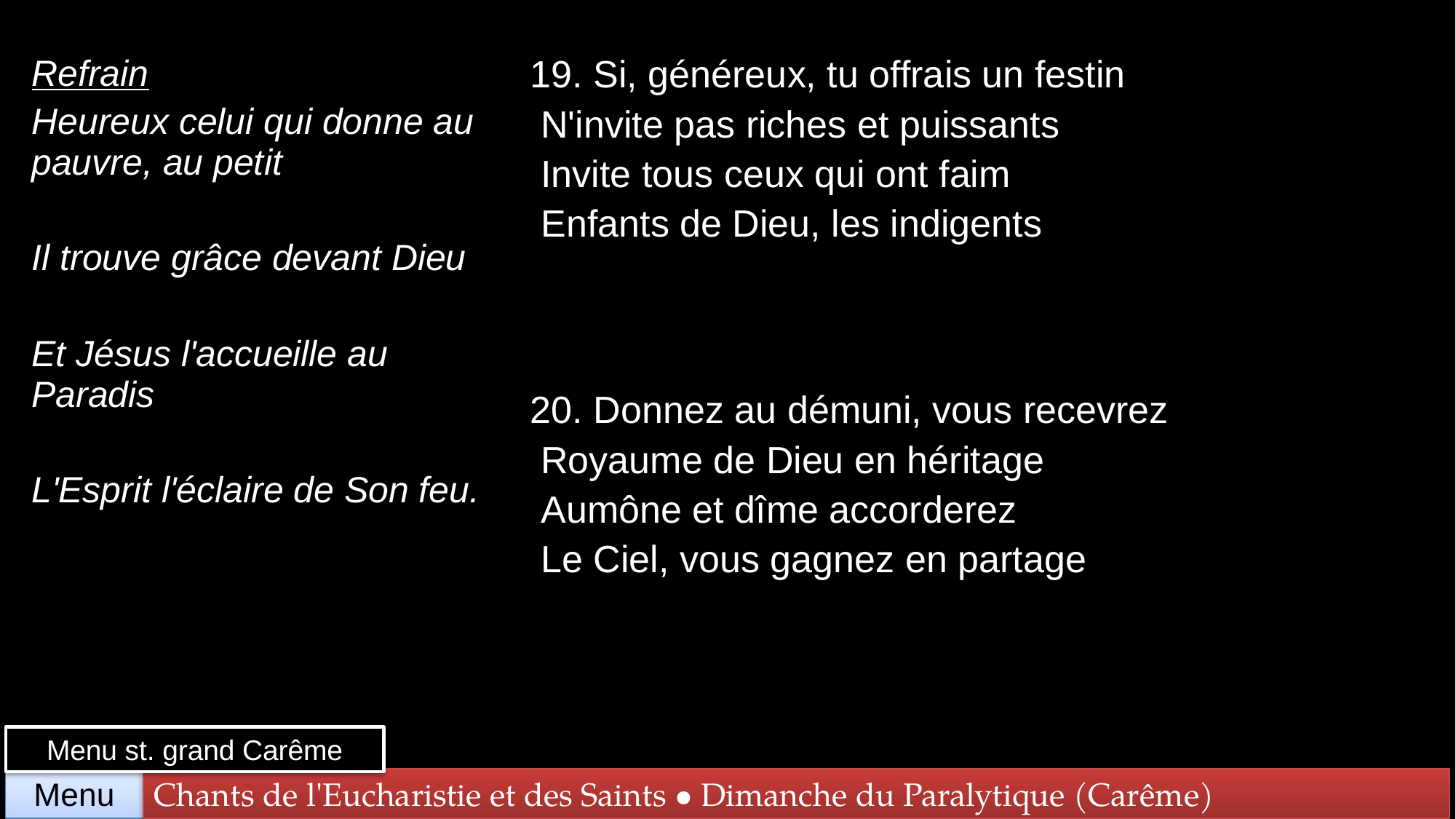

| Refrain Heureux celui qui donne au pauvre, au petit Il trouve grâce devant Dieu Et Jésus l'accueille au Paradis L'Esprit l'éclaire de Son feu. | 19. Si, généreux, tu offrais un festin N'invite pas riches et puissants Invite tous ceux qui ont faim Enfants de Dieu, les indigents |
| --- | --- |
|  | 20. Donnez au démuni, vous recevrez Royaume de Dieu en héritage Aumône et dîme accorderez Le Ciel, vous gagnez en partage |

Menu st. grand Carême
Chants de l'Eucharistie et des Saints • Dimanche du Paralytique (Carême)
Menu